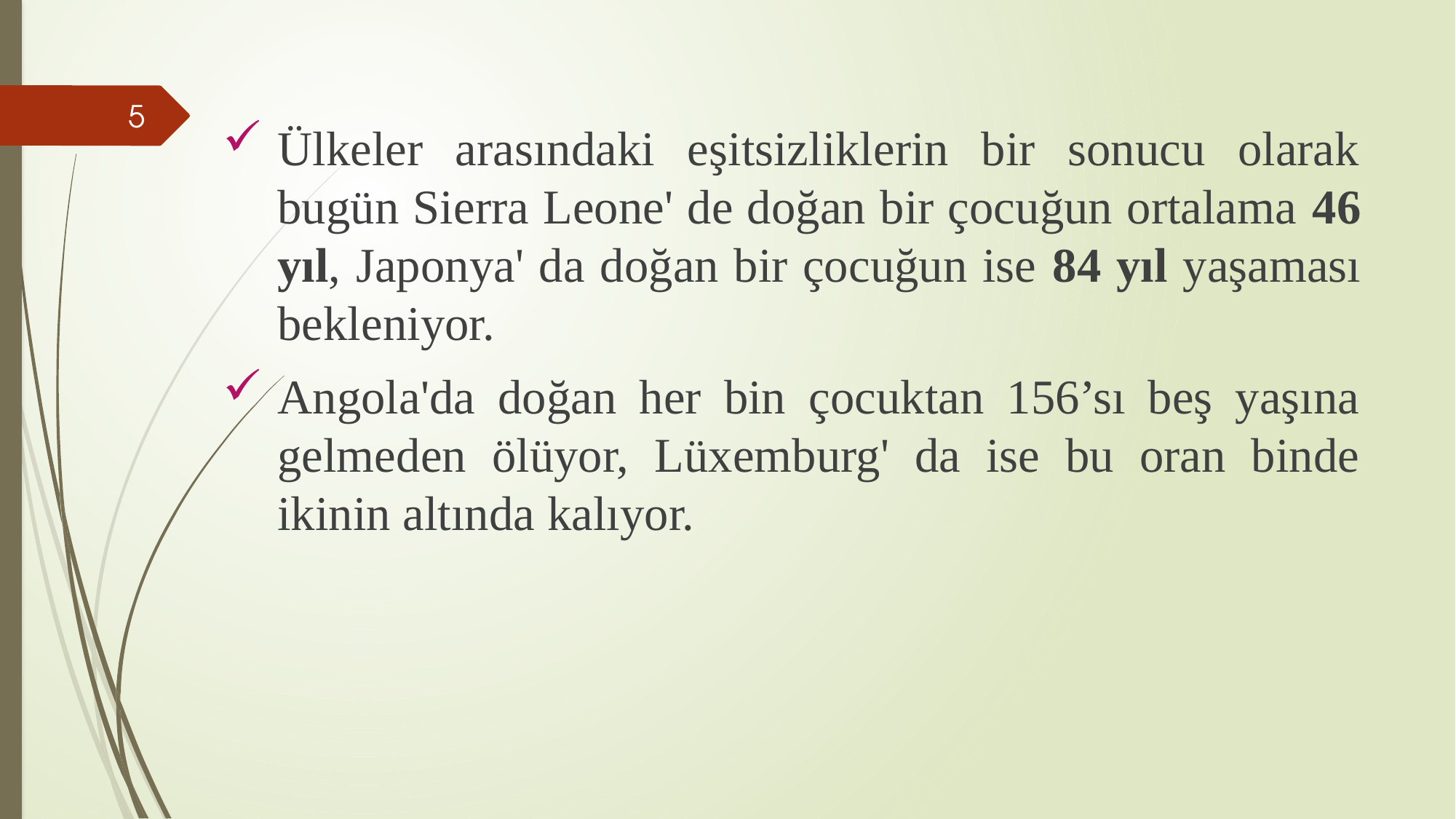

Ülkeler arasındaki eşitsizliklerin bir sonucu olarak bugün Sierra Leone' de doğan bir çocuğun ortalama 46 yıl, Japonya' da doğan bir çocuğun ise 84 yıl yaşaması bekleniyor.
Angola'da doğan her bin çocuktan 156’sı beş yaşına gelmeden ölüyor, Lüxemburg' da ise bu oran binde ikinin altında kalıyor.

5